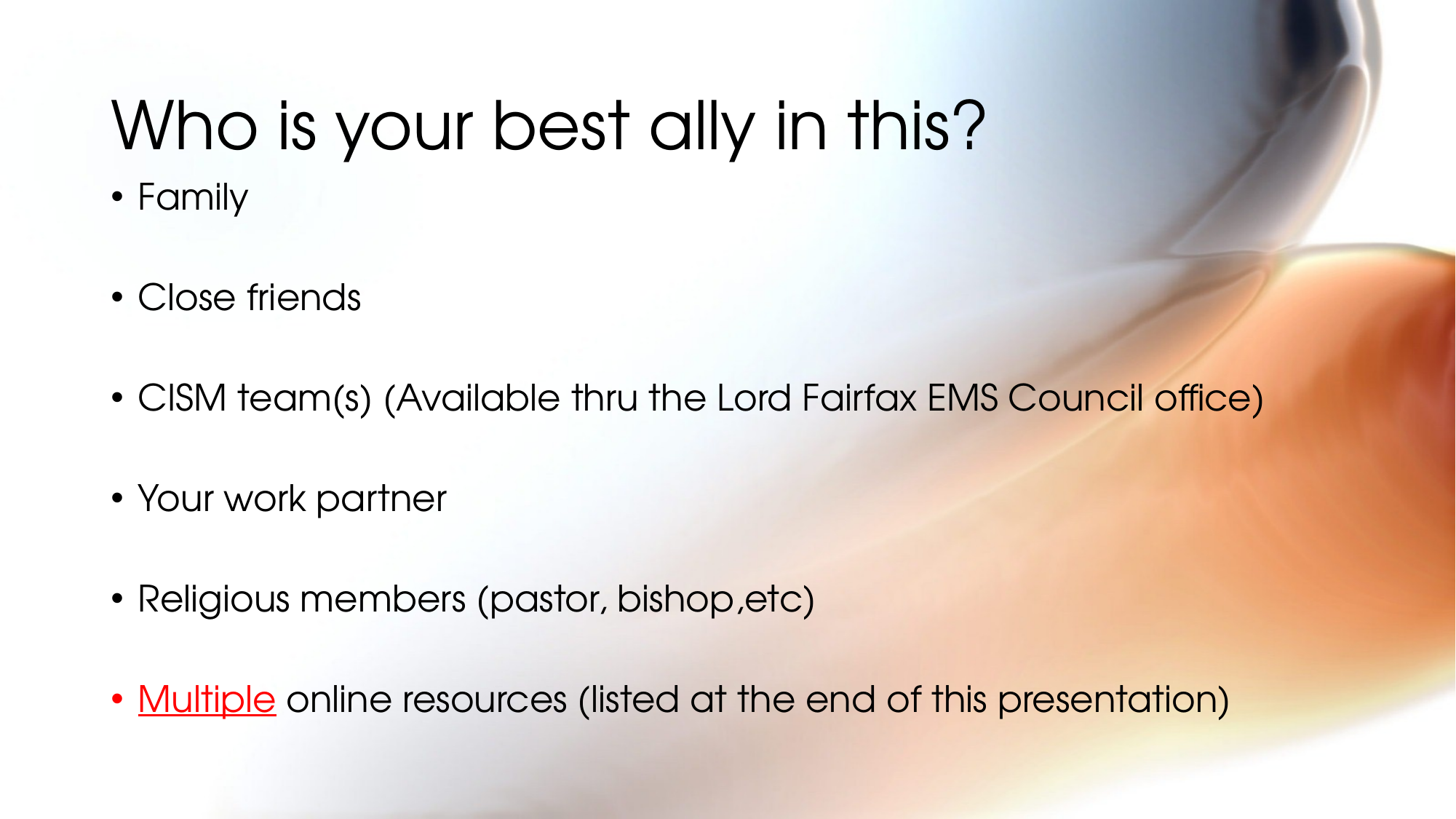

# Who is your best ally in this?
Family

Close friends

CISM team(s) (Available thru the Lord Fairfax EMS Council office)

Your work partner

Religious members (pastor, bishop,etc)

Multiple online resources (listed at the end of this presentation)